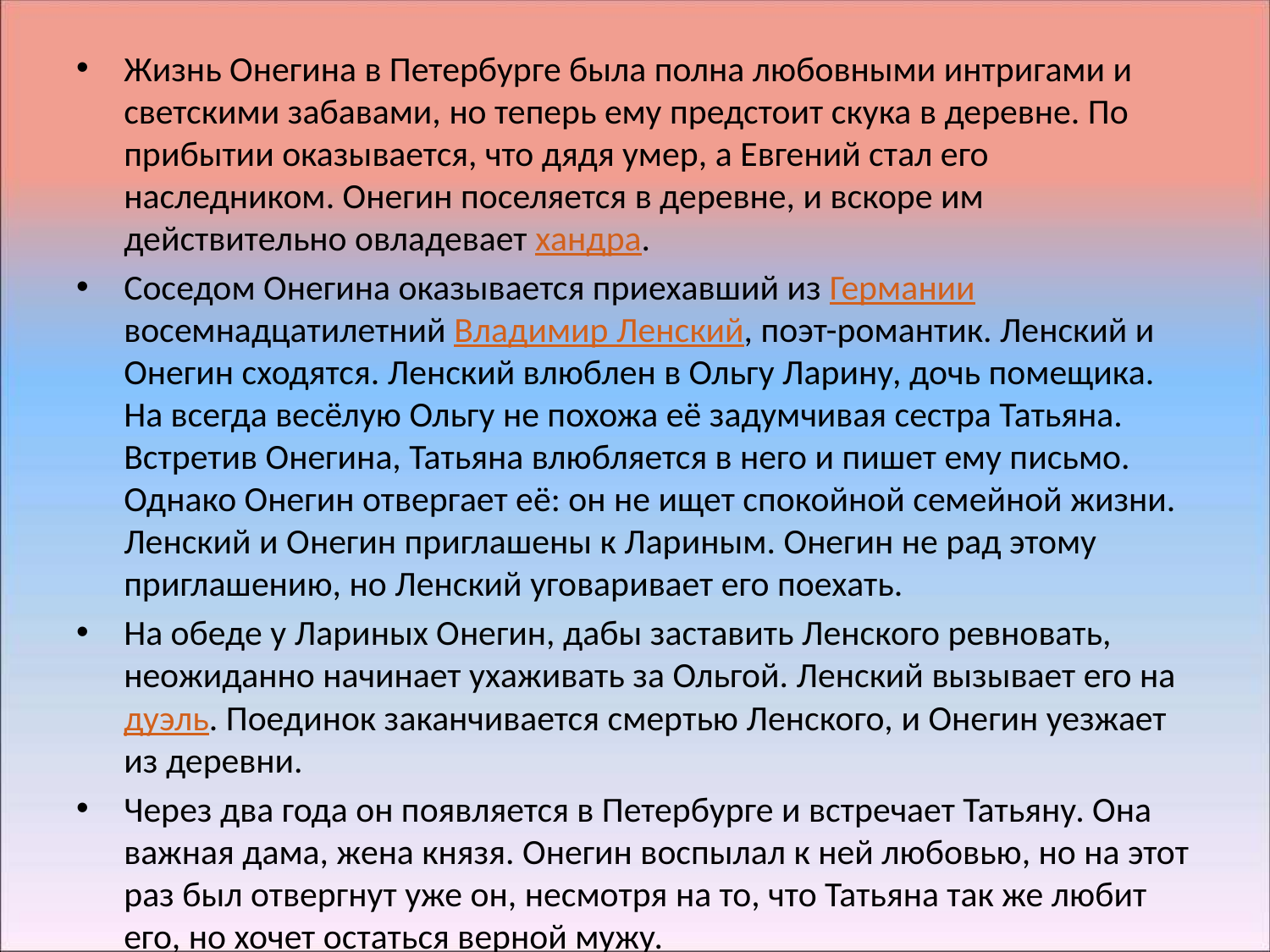

#
Жизнь Онегина в Петербурге была полна любовными интригами и светскими забавами, но теперь ему предстоит скука в деревне. По прибытии оказывается, что дядя умер, а Евгений стал его наследником. Онегин поселяется в деревне, и вскоре им действительно овладевает хандра.
Соседом Онегина оказывается приехавший из Германии восемнадцатилетний Владимир Ленский, поэт-романтик. Ленский и Онегин сходятся. Ленский влюблен в Ольгу Ларину, дочь помещика. На всегда весёлую Ольгу не похожа её задумчивая сестра Татьяна. Встретив Онегина, Татьяна влюбляется в него и пишет ему письмо. Однако Онегин отвергает её: он не ищет спокойной семейной жизни. Ленский и Онегин приглашены к Лариным. Онегин не рад этому приглашению, но Ленский уговаривает его поехать.
На обеде у Лариных Онегин, дабы заставить Ленского ревновать, неожиданно начинает ухаживать за Ольгой. Ленский вызывает его на дуэль. Поединок заканчивается смертью Ленского, и Онегин уезжает из деревни.
Через два года он появляется в Петербурге и встречает Татьяну. Она важная дама, жена князя. Онегин воспылал к ней любовью, но на этот раз был отвергнут уже он, несмотря на то, что Татьяна так же любит его, но хочет остаться верной мужу.